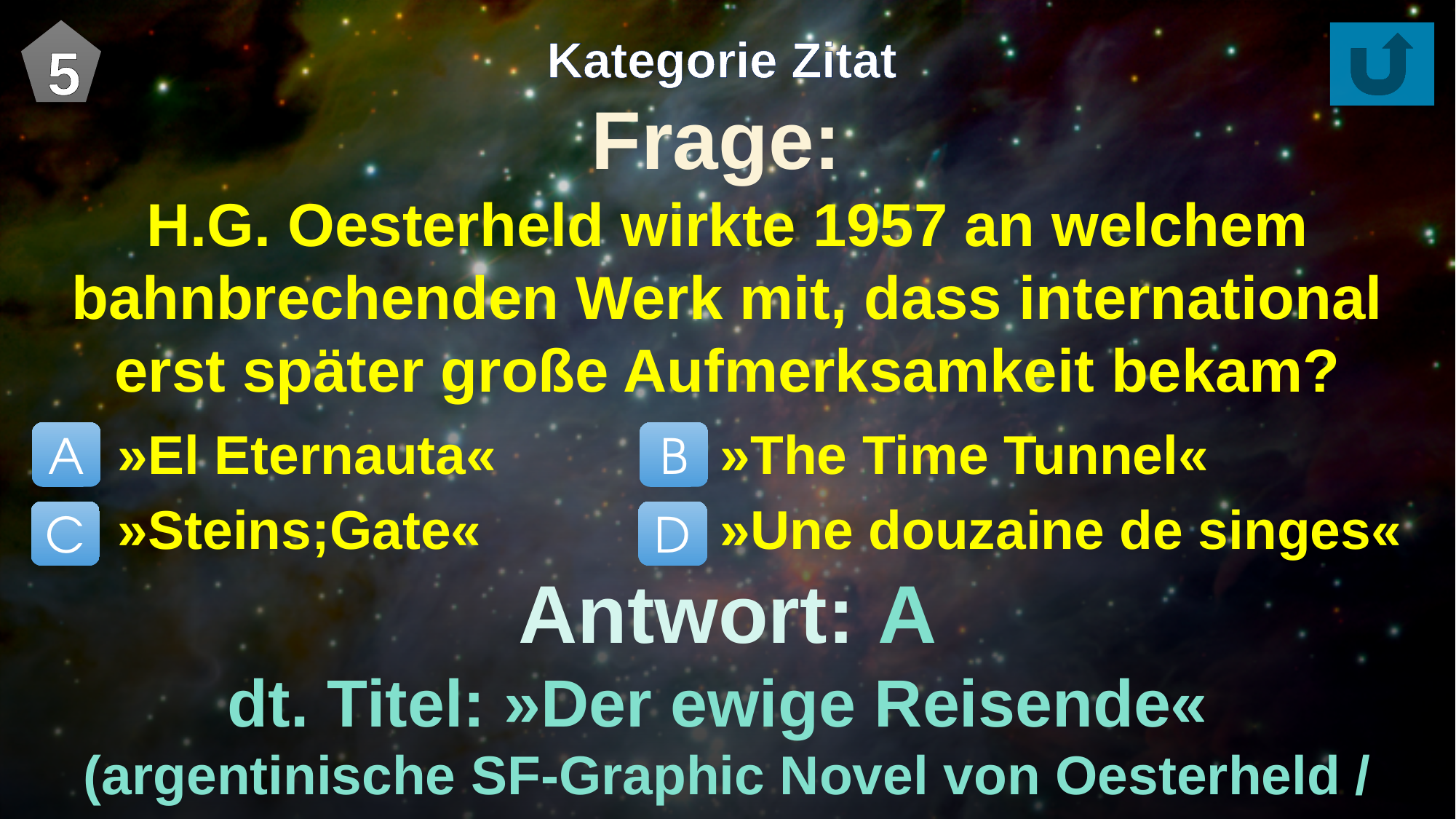

5
Kategorie Zitat

Frage:
H.G. Oesterheld wirkte 1957 an welchem bahnbrechenden Werk mit, dass international erst später große Aufmerksamkeit bekam?
»El Eternauta«
»Steins;Gate«
»The Time Tunnel«
»Une douzaine de singes«
A
B
C
D
Antwort: A
dt. Titel: »Der ewige Reisende«
(argentinische SF-Graphic Novel von Oesterheld / López)